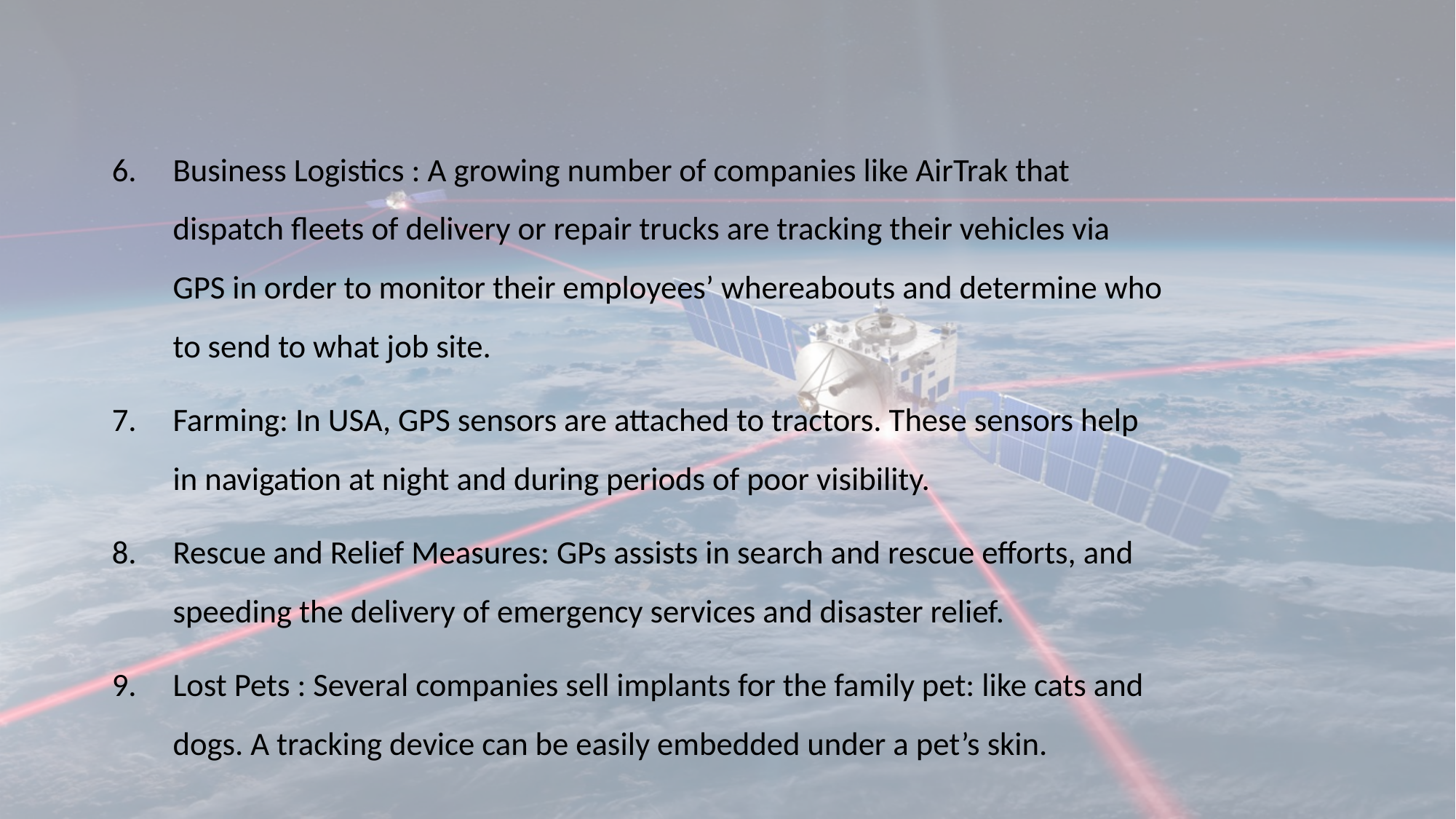

Business Logistics : A growing number of companies like AirTrak that dispatch fleets of delivery or repair trucks are tracking their vehicles via GPS in order to monitor their employees’ whereabouts and determine who to send to what job site.
Farming: In USA, GPS sensors are attached to tractors. These sensors help in navigation at night and during periods of poor visibility.
Rescue and Relief Measures: GPs assists in search and rescue efforts, and speeding the delivery of emergency services and disaster relief.
Lost Pets : Several companies sell implants for the family pet: like cats and dogs. A tracking device can be easily embedded under a pet’s skin.